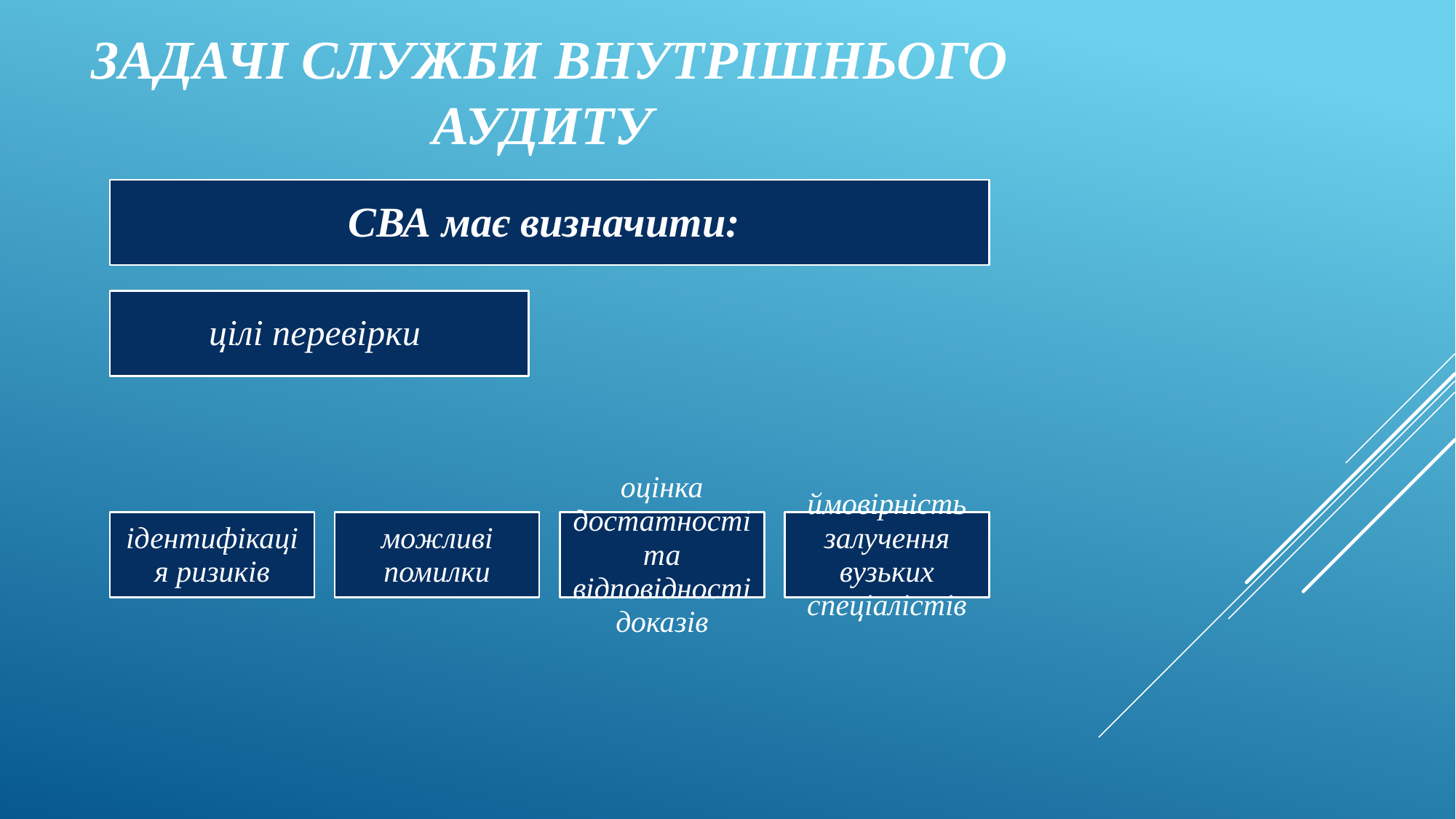

# Задачі служби внутрішнього аудиту
СВА має визначити:
цілі перевірки
ідентифікація ризиків
можливі помилки
оцінка достатності та відповідності доказів
ймовірність залучення вузьких спеціалістів